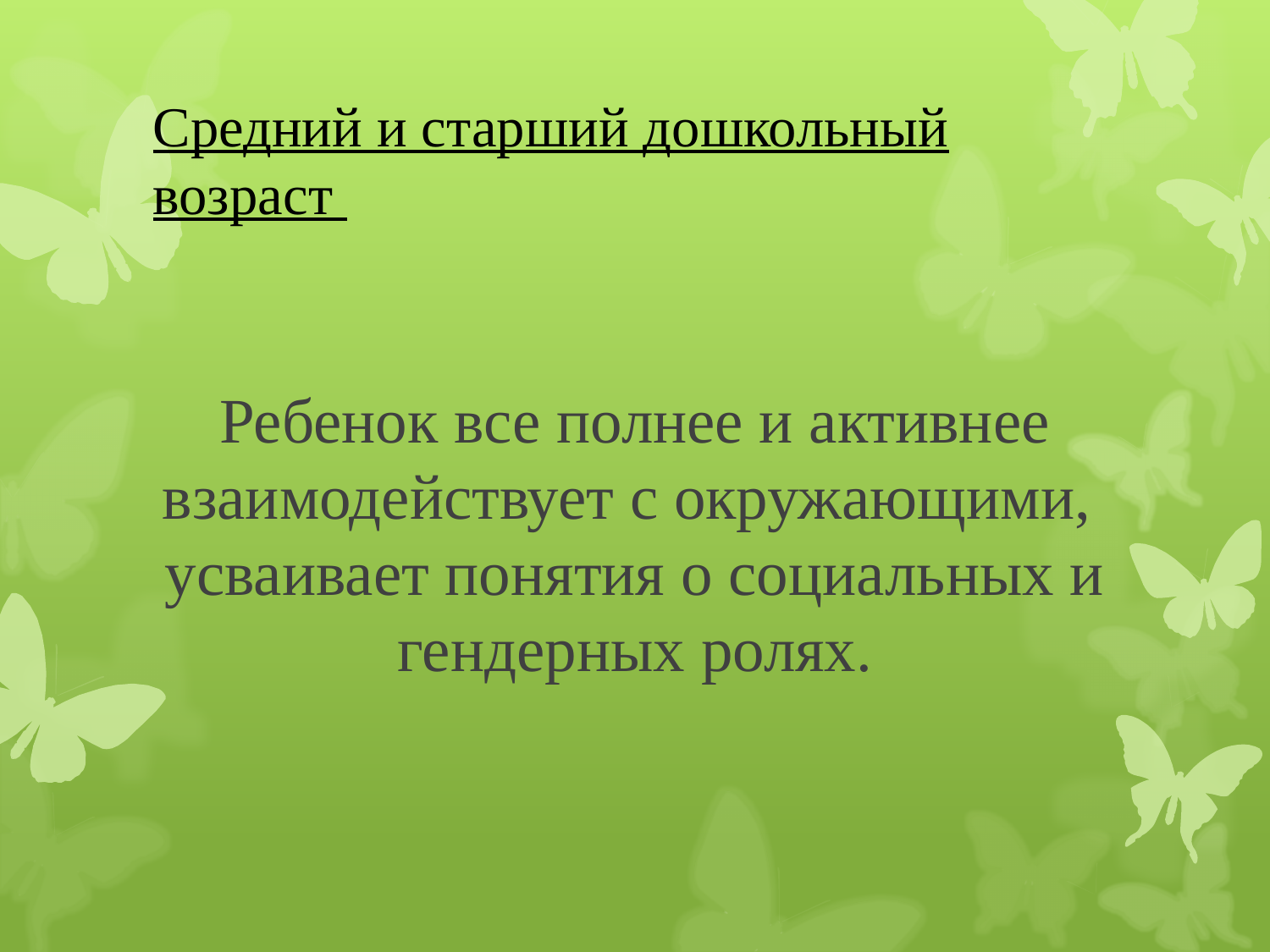

# Средний и старший дошкольный возраст
Ребенок все полнее и активнее взаимодействует с окружающими,  усваивает понятия о социальных и гендерных ролях.